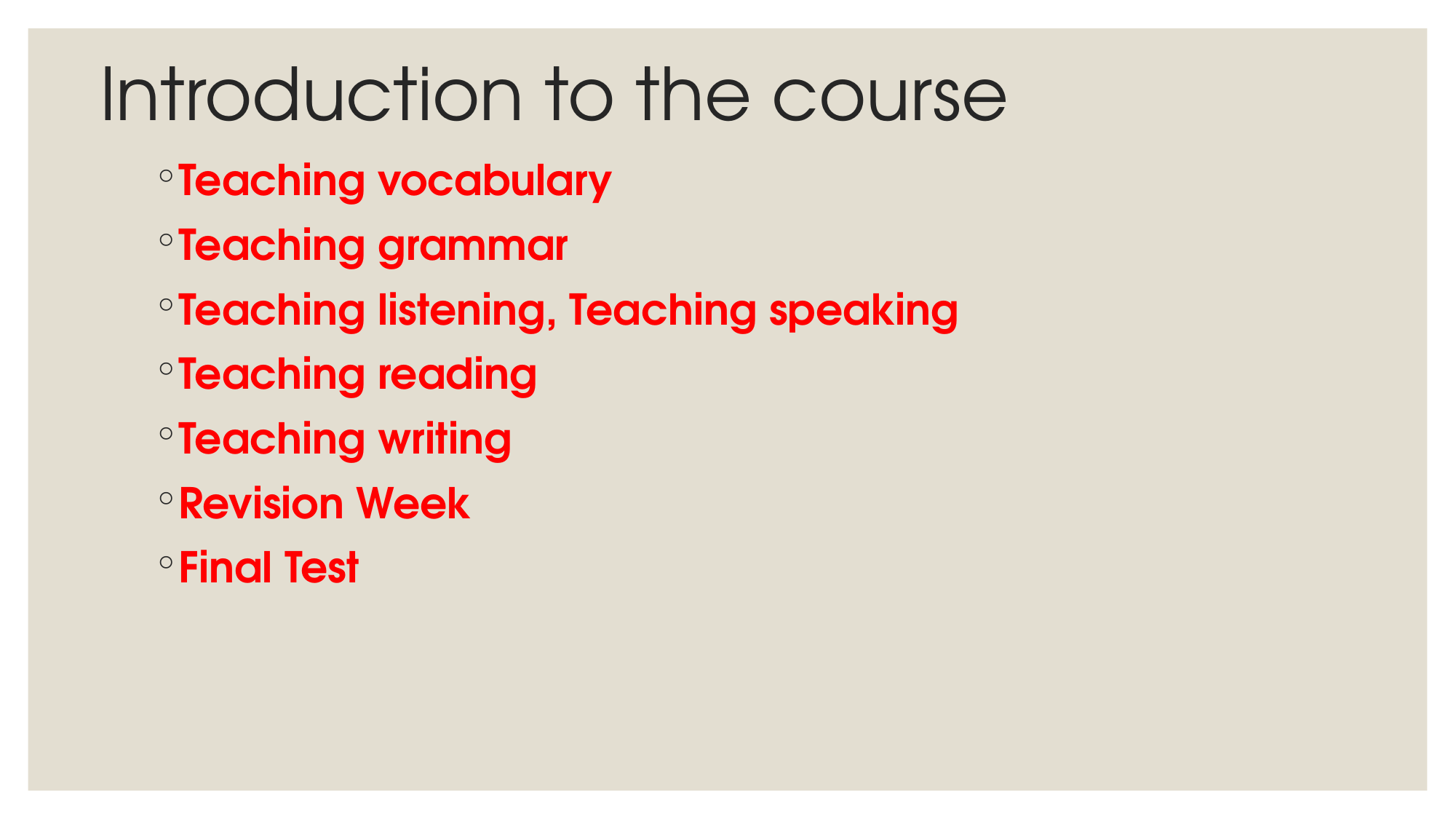

# Introduction to the course
Teaching vocabulary
Teaching grammar
Teaching listening, Teaching speaking
Teaching reading
Teaching writing
Revision Week
Final Test